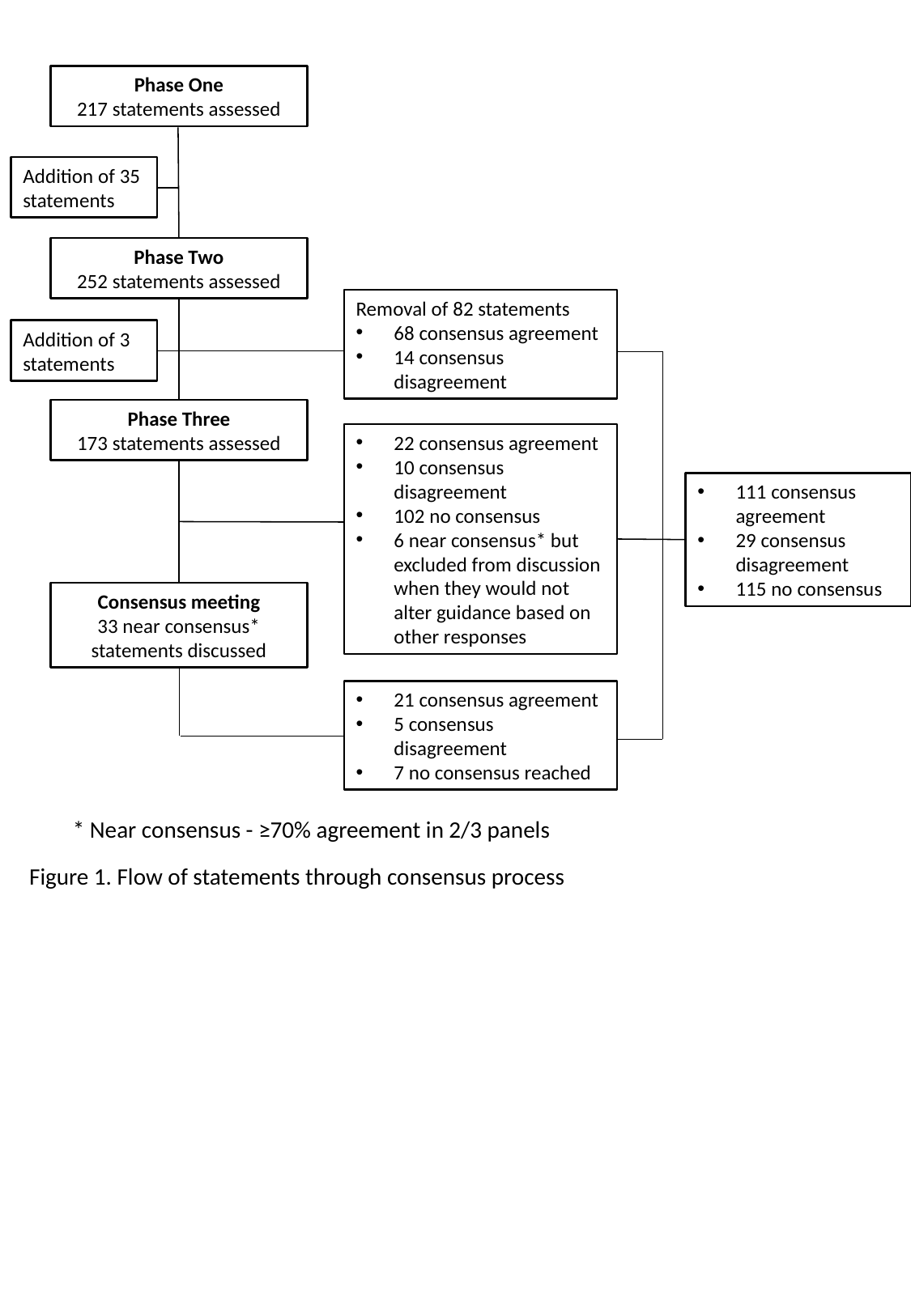

Phase One
217 statements assessed
Addition of 35 statements
Phase Two
252 statements assessed
Removal of 82 statements
68 consensus agreement
14 consensus disagreement
Addition of 3 statements
Phase Three
173 statements assessed
22 consensus agreement
10 consensus disagreement
102 no consensus
6 near consensus* but excluded from discussion when they would not alter guidance based on other responses
111 consensus agreement
29 consensus disagreement
115 no consensus
Consensus meeting
33 near consensus* statements discussed
21 consensus agreement
5 consensus disagreement
7 no consensus reached
* Near consensus - ≥70% agreement in 2/3 panels
Figure 1. Flow of statements through consensus process